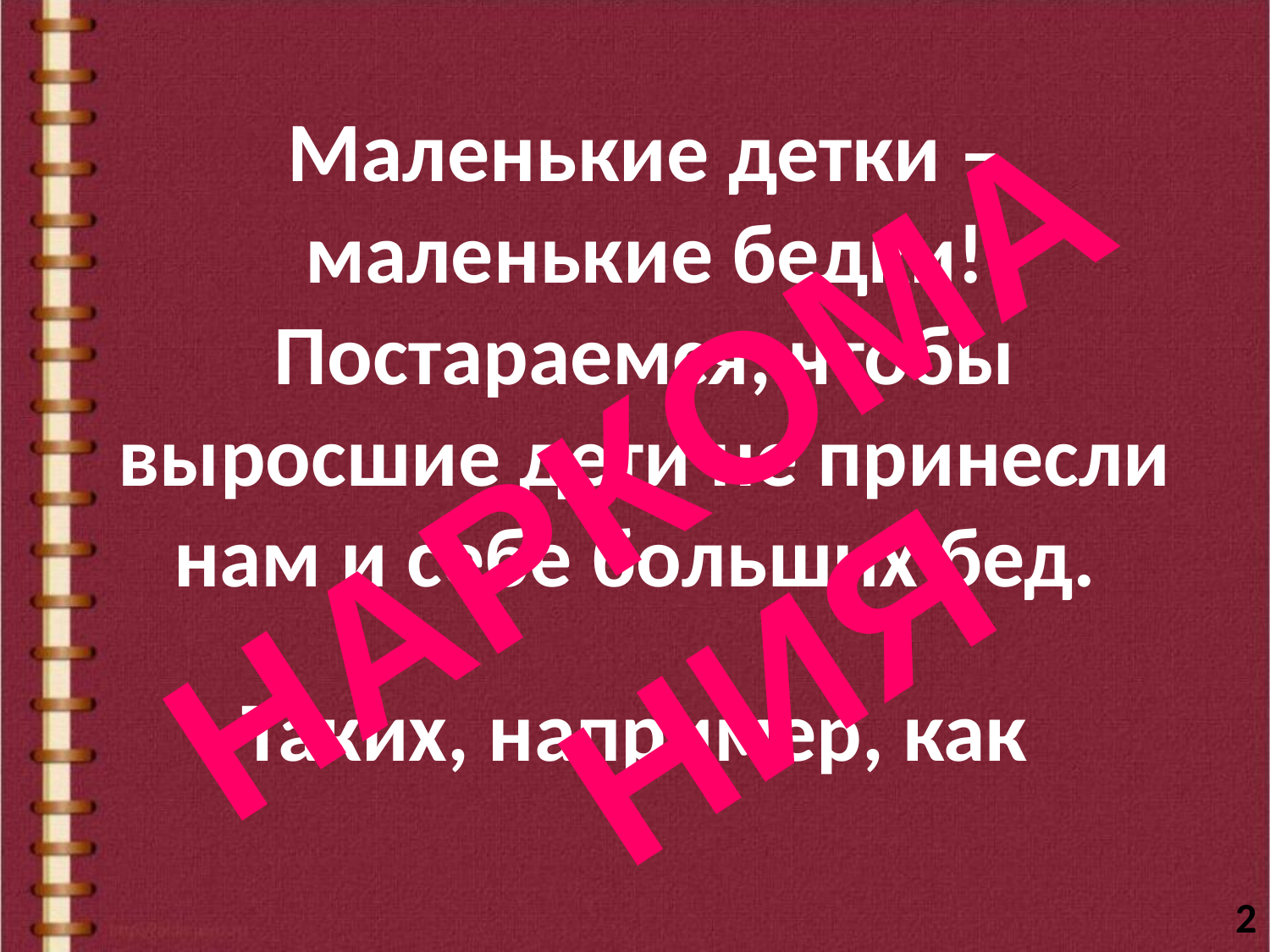

Маленькие детки – маленькие бедки!
Постараемся, чтобы выросшие дети не принесли нам и себе больших бед.
НАРКОМАНИЯ
Таких, например, как
2